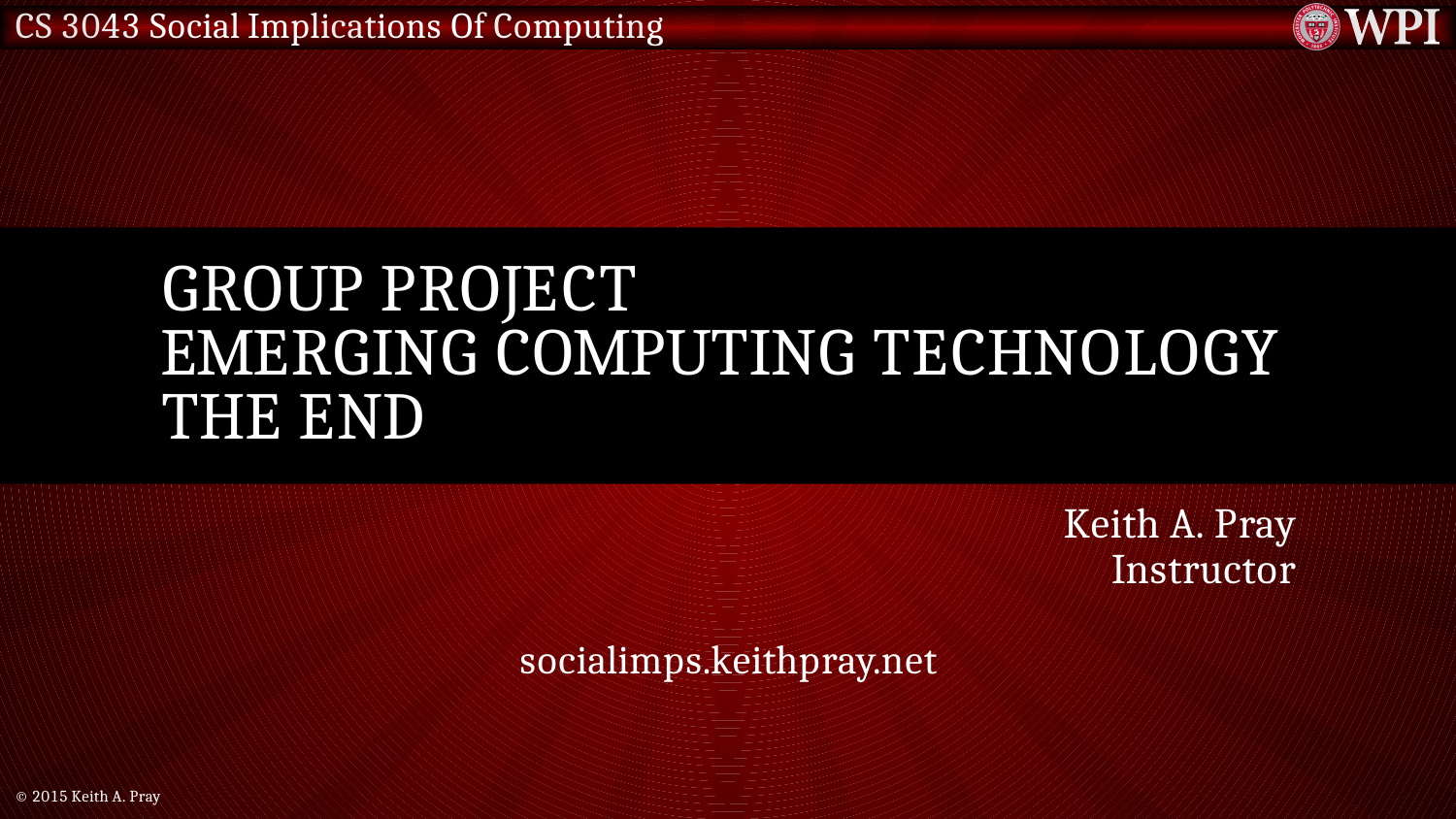

# Group Project Emerging Computing Technology The End
Keith A. Pray
Instructor

socialimps.keithpray.net
© 2015 Keith A. Pray